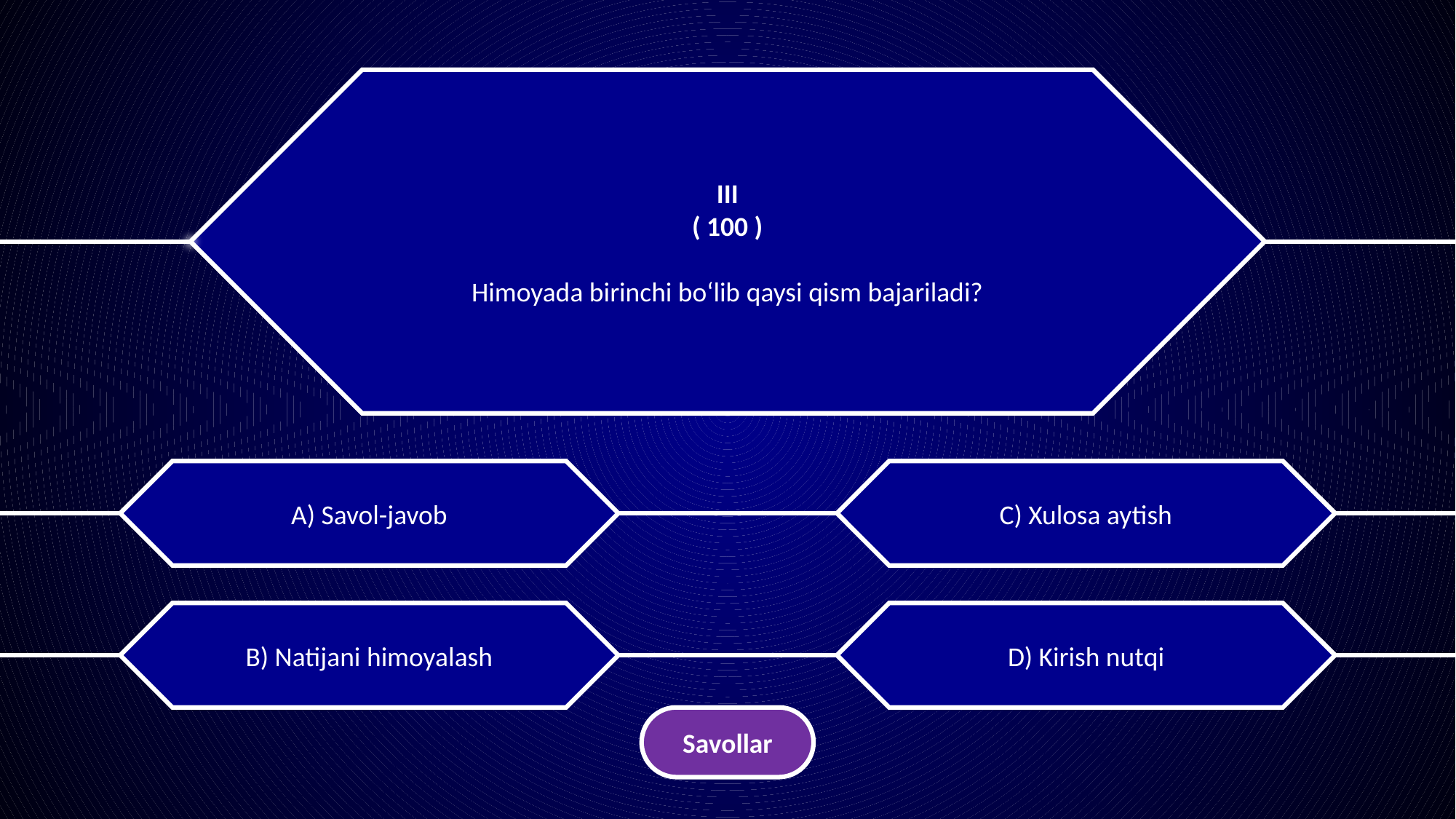

III
( 100 )
Himoyada birinchi bo‘lib qaysi qism bajariladi?

A) Savol-javob
C) Xulosa aytish
B) Natijani himoyalash
D) Kirish nutqi
Savollar